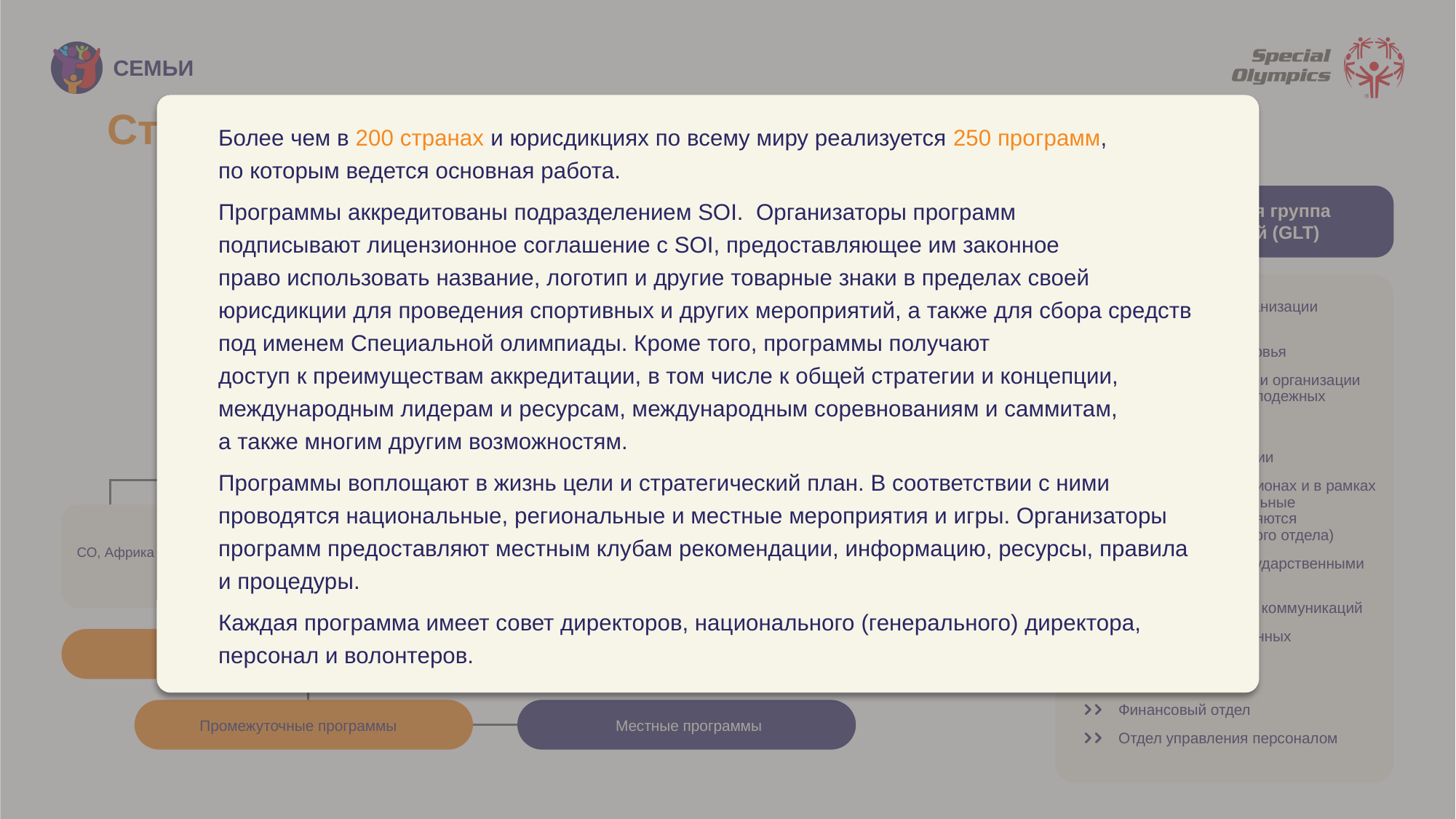

Структура организации
Более чем в 200 странах и юрисдикциях по всему миру реализуется 250 программ,
по которым ведется основная работа.
Программы аккредитованы подразделением SOI.  Организаторы программ
подписывают лицензионное соглашение с SOI, предоставляющее им законное
право использовать название, логотип и другие товарные знаки в пределах своей юрисдикции для проведения спортивных и других мероприятий, а также для сбора средств под именем Специальной олимпиады. Кроме того, программы получают
доступ к преимуществам аккредитации, в том числе к общей стратегии и концепции, международным лидерам и ресурсам, международным соревнованиям и саммитам,
а также многим другим возможностям.
Программы воплощают в жизнь цели и стратегический план. В соответствии с ними проводятся национальные, региональные и местные мероприятия и игры. Организаторы программ предоставляют местным клубам рекомендации, информацию, ресурсы, правила и процедуры.
Каждая программа имеет совет директоров, национального (генерального) директора, персонал и волонтеров.

Совет директоров и комитеты международного подразделения Специальной олимпиады
Международная группа руководителей (GLT)

Международное подразделение Специальной олимпиады (SOI)
Отдел спорта и организации соревнований
Отдел охраны здоровья
Отдел образования и организации международных молодежных мероприятий
Отдел лидерства и развития организации
Отдел работы в регионах и в рамках программ (региональные президенты подчиняются руководителю данного отдела)
Отдел работы с государственными учреждениями
Отдел маркетинга и коммуникаций
Отдел информационных технологий
Юридический отдел
Финансовый отдел
Отдел управления персоналом

Региональные президенты
и управляющие директора)

СО, Ближний Восток и Северная Африка
СО, Северная Америка
СО, Азиатско-Тихоокеанский регион
СО, Восточная Азия
СО, Латинская Америка
СО, Европа
и Евразия
СО, Африка

Программы

Промежуточные программы
Местные программы